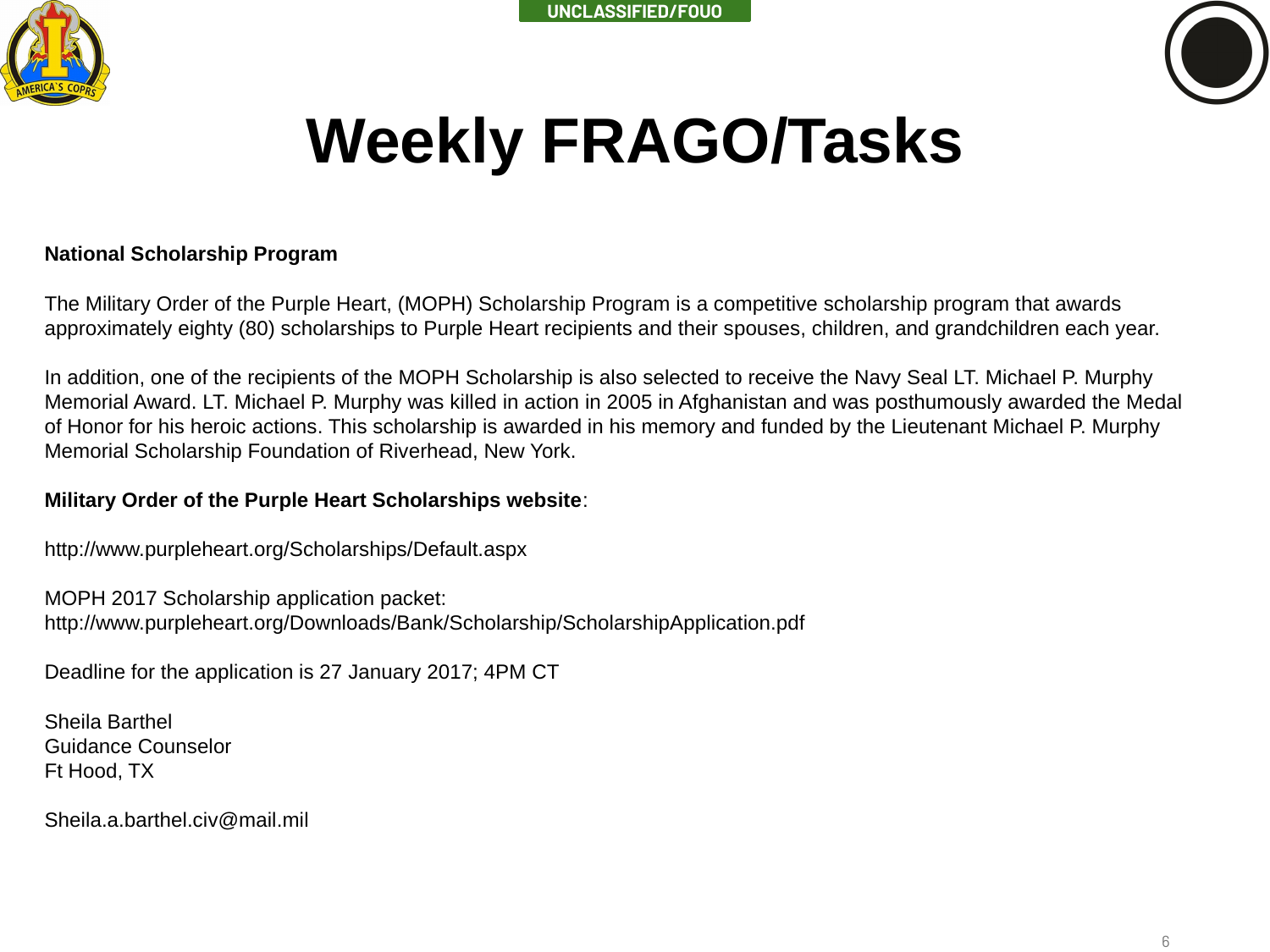

# Weekly FRAGO/Tasks
National Scholarship Program

The Military Order of the Purple Heart, (MOPH) Scholarship Program is a competitive scholarship program that awards approximately eighty (80) scholarships to Purple Heart recipients and their spouses, children, and grandchildren each year.

In addition, one of the recipients of the MOPH Scholarship is also selected to receive the Navy Seal LT. Michael P. Murphy Memorial Award. LT. Michael P. Murphy was killed in action in 2005 in Afghanistan and was posthumously awarded the Medal of Honor for his heroic actions. This scholarship is awarded in his memory and funded by the Lieutenant Michael P. Murphy Memorial Scholarship Foundation of Riverhead, New York.

Military Order of the Purple Heart Scholarships website:

http://www.purpleheart.org/Scholarships/Default.aspx

MOPH 2017 Scholarship application packet:
http://www.purpleheart.org/Downloads/Bank/Scholarship/ScholarshipApplication.pdf

Deadline for the application is 27 January 2017; 4PM CT

Sheila Barthel
Guidance Counselor
Ft Hood, TX

Sheila.a.barthel.civ@mail.mil

6